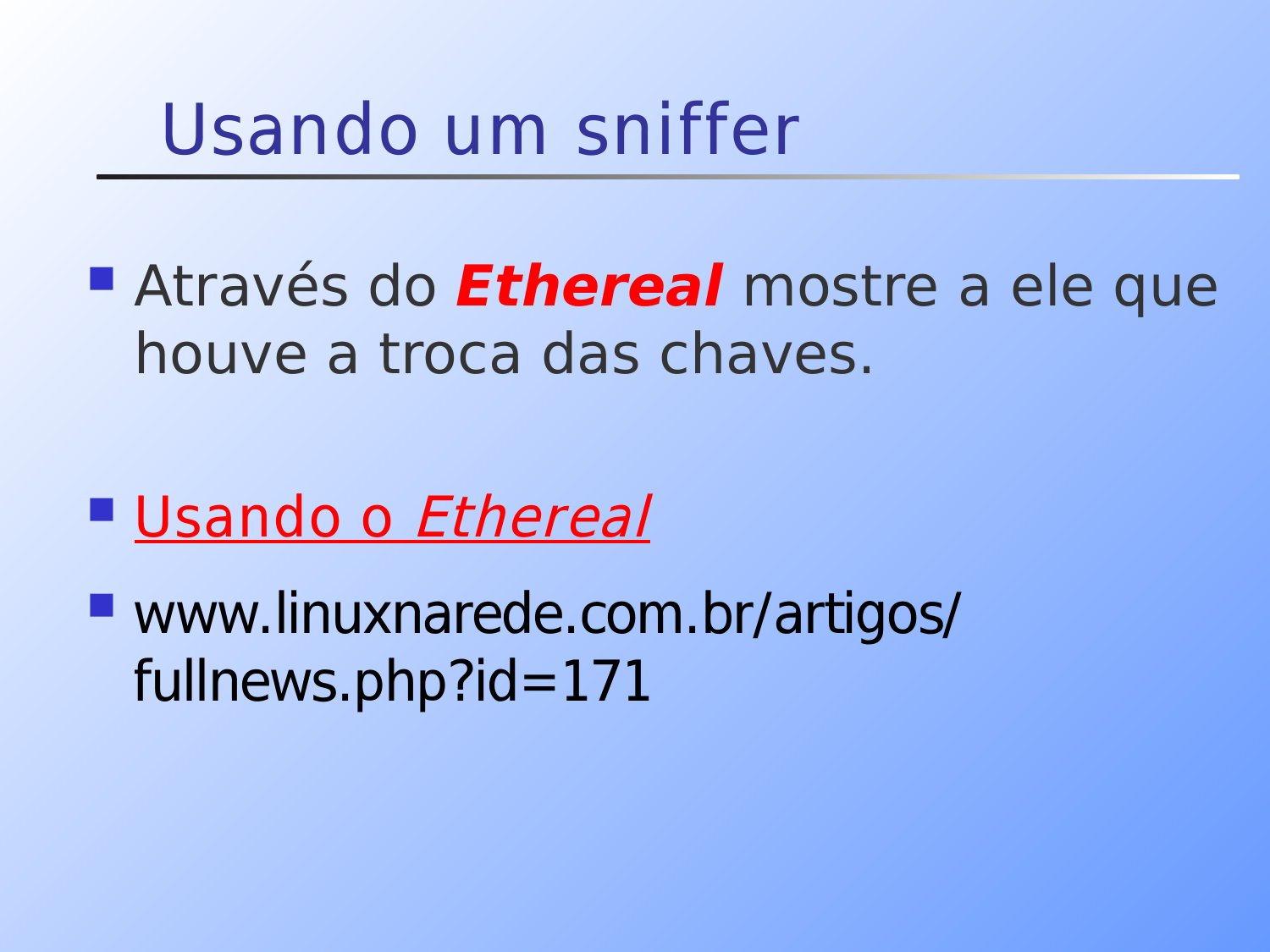

# Usando um sniffer
Através do Ethereal mostre a ele que houve a troca das chaves.
Usando o Ethereal
www.linuxnarede.com.br/artigos/fullnews.php?id=171